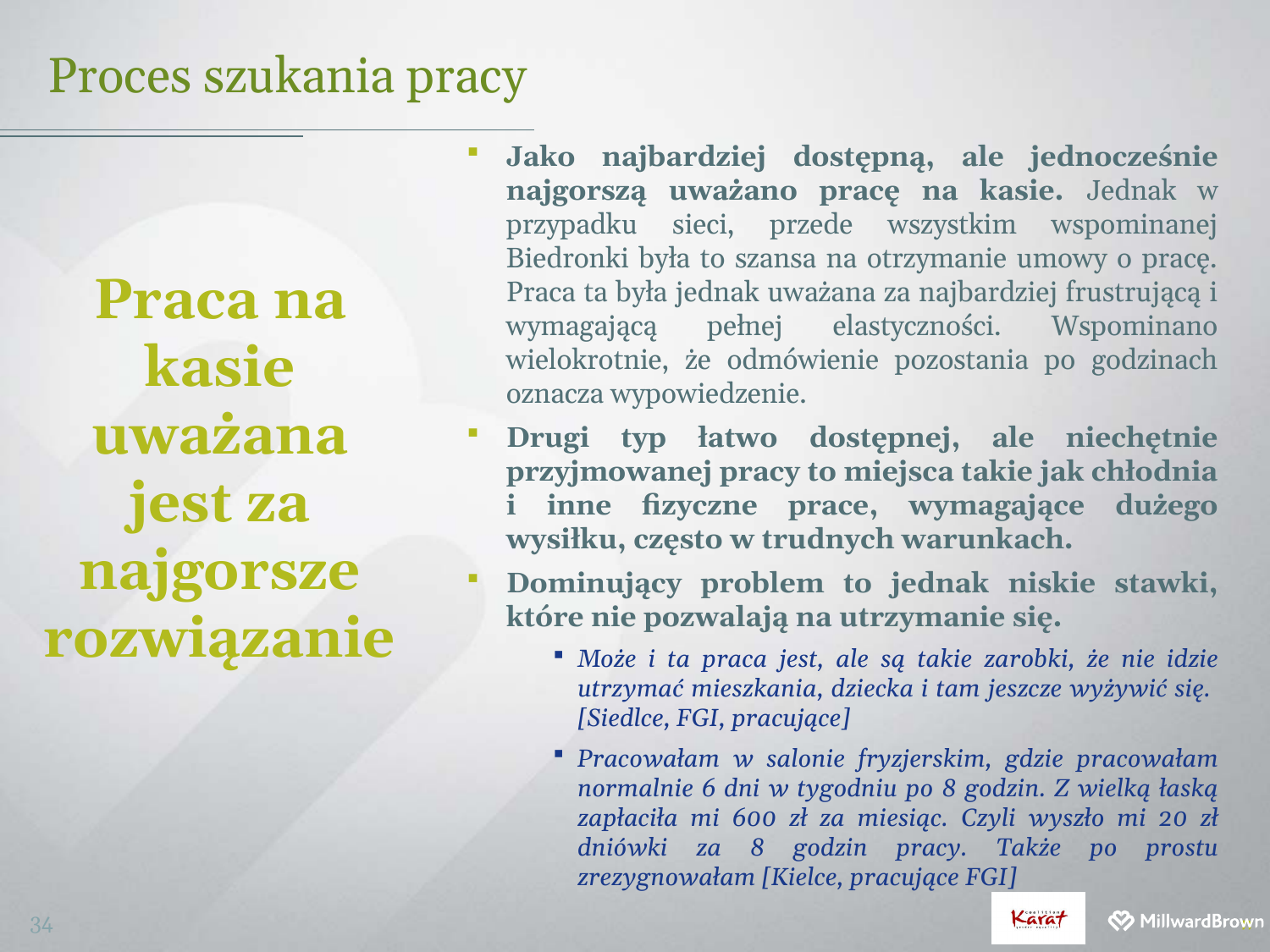

# Proces szukania pracy
Jako najbardziej dostępną, ale jednocześnie najgorszą uważano pracę na kasie. Jednak w przypadku sieci, przede wszystkim wspominanej Biedronki była to szansa na otrzymanie umowy o pracę. Praca ta była jednak uważana za najbardziej frustrującą i wymagającą pełnej elastyczności. Wspominano wielokrotnie, że odmówienie pozostania po godzinach oznacza wypowiedzenie.
Drugi typ łatwo dostępnej, ale niechętnie przyjmowanej pracy to miejsca takie jak chłodnia i inne fizyczne prace, wymagające dużego wysiłku, często w trudnych warunkach.
Dominujący problem to jednak niskie stawki, które nie pozwalają na utrzymanie się.
Może i ta praca jest, ale są takie zarobki, że nie idzie utrzymać mieszkania, dziecka i tam jeszcze wyżywić się.  [Siedlce, FGI, pracujące]
Pracowałam w salonie fryzjerskim, gdzie pracowałam normalnie 6 dni w tygodniu po 8 godzin. Z wielką łaską zapłaciła mi 600 zł za miesiąc. Czyli wyszło mi 20 zł dniówki za 8 godzin pracy. Także po prostu zrezygnowałam [Kielce, pracujące FGI]

Praca na kasie uważana jest za najgorsze rozwiązanie
34